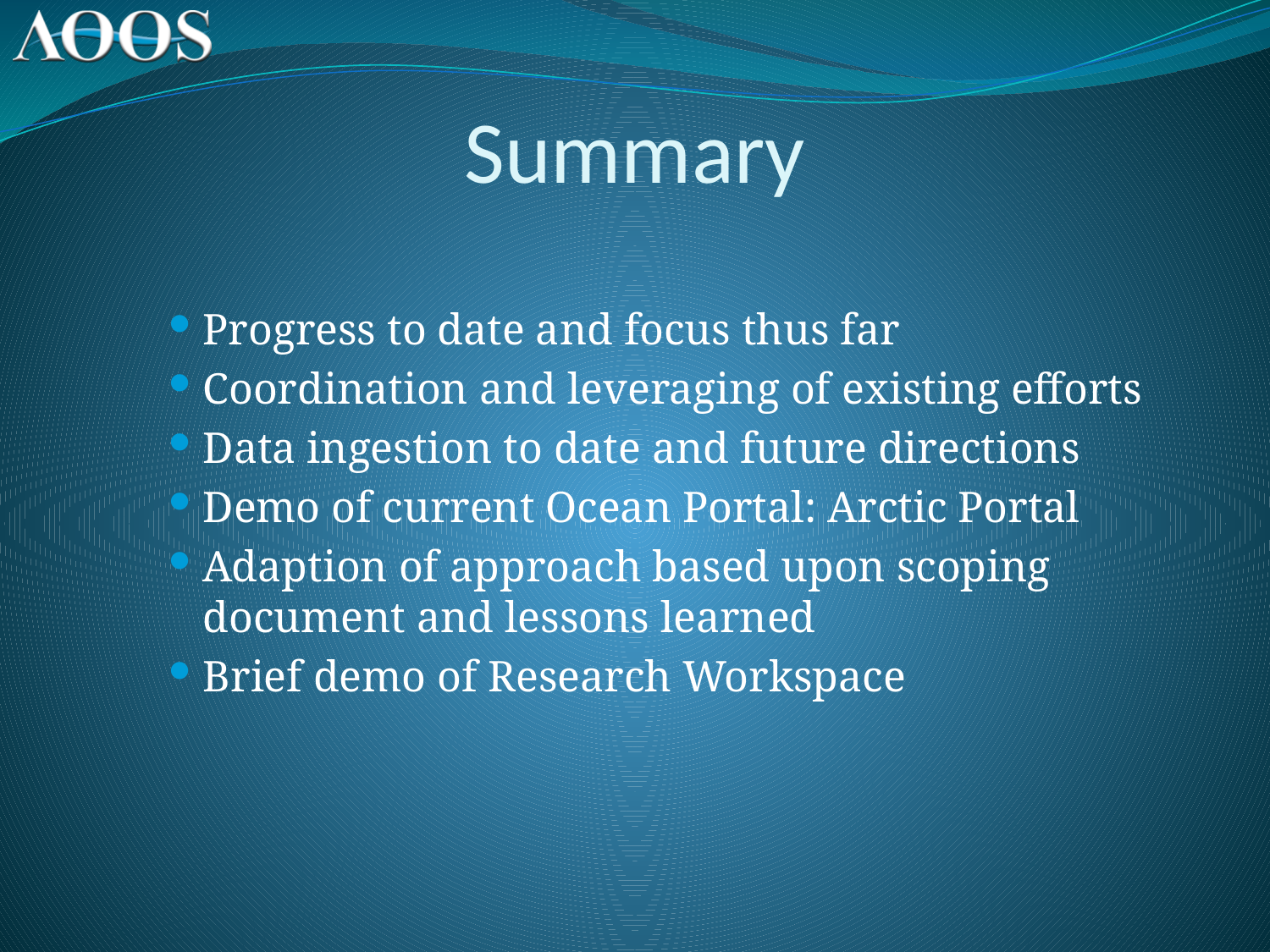

# Summary

Progress to date and focus thus far
Coordination and leveraging of existing efforts
Data ingestion to date and future directions
Demo of current Ocean Portal: Arctic Portal
Adaption of approach based upon scoping document and lessons learned
Brief demo of Research Workspace